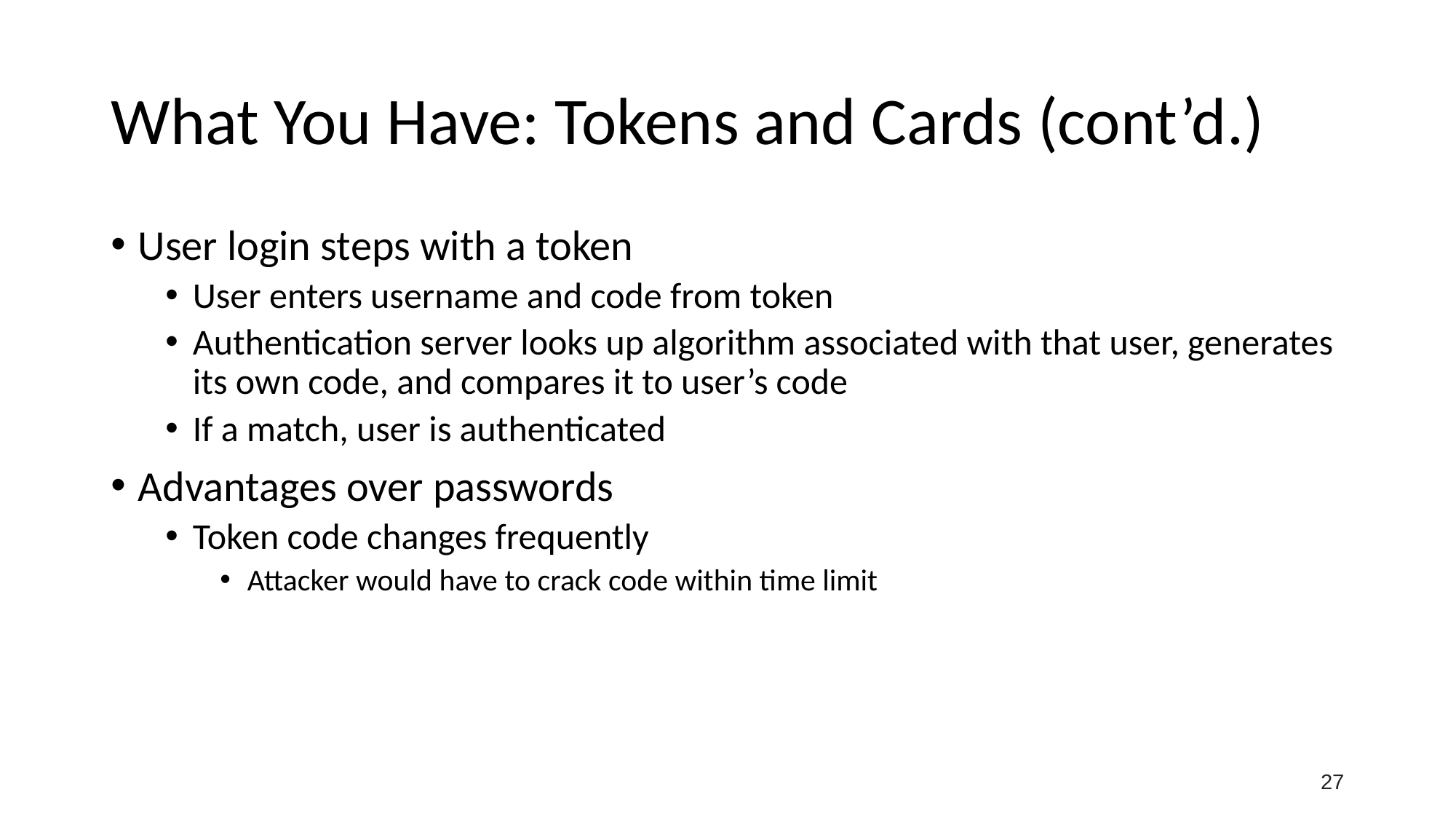

# What You Have: Tokens and Cards (cont’d.)
User login steps with a token
User enters username and code from token
Authentication server looks up algorithm associated with that user, generates its own code, and compares it to user’s code
If a match, user is authenticated
Advantages over passwords
Token code changes frequently
Attacker would have to crack code within time limit

27